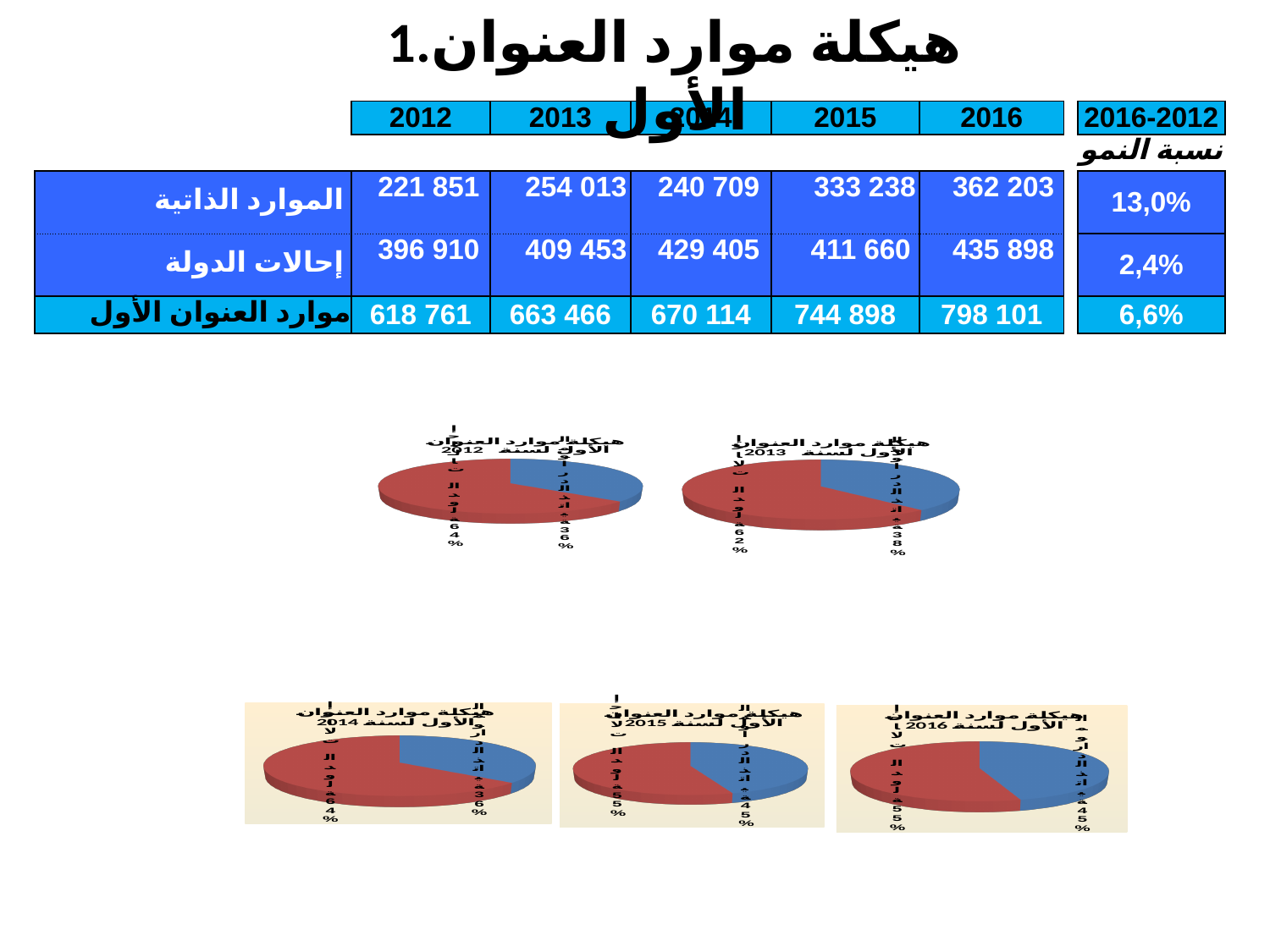

1.هيكلة موارد العنوان الأول
|  | 2012 | 2013 | 2014 | 2015 | 2016 |  | 2016-2012 |
| --- | --- | --- | --- | --- | --- | --- | --- |
|  |  |  |  |  |  |  | نسبة النمو |
| الموارد الذاتية | 221 851 | 254 013 | 240 709 | 333 238 | 362 203 |  | 13,0% |
| إحالات الدولة | 396 910 | 409 453 | 429 405 | 411 660 | 435 898 |  | 2,4% |
| موارد العنوان الأول | 618 761 | 663 466 | 670 114 | 744 898 | 798 101 |  | 6,6% |
|  |  |  |  |  |  |  |  |
|  |  |  |  |  |  |  |  |
|  |  |  |  |  |  |  |  |
|  |  |  |  |  |  |  |  |
|  |  |  |  |  |  |  |  |
|  |  |  |  |  |  |  |  |
|  |  |  |  |  |  |  |  |
البلدية: المطوية

[unsupported chart]

[unsupported chart]

[unsupported chart]

[unsupported chart]

[unsupported chart]